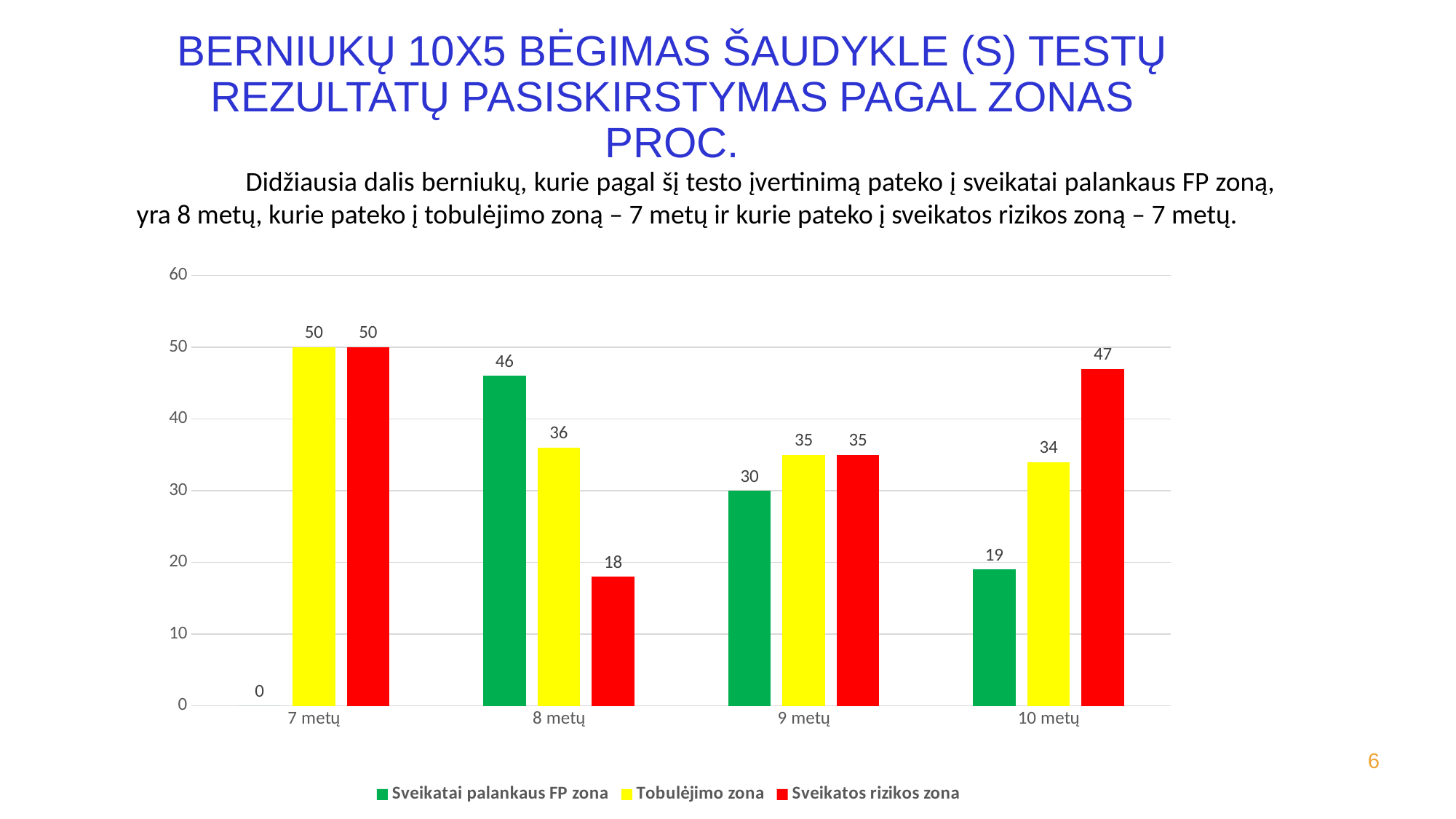

# Berniukų 10x5 bėgimas šaudykle (s) testų rezultatų pasiskirstymas pagal zonas proc.
	Didžiausia dalis berniukų, kurie pagal šį testo įvertinimą pateko į sveikatai palankaus FP zoną, yra 8 metų, kurie pateko į tobulėjimo zoną – 7 metų ir kurie pateko į sveikatos rizikos zoną – 7 metų.

### Chart

| Category | Sveikatai palankaus FP zona | Tobulėjimo zona | Sveikatos rizikos zona |
|---|---|---|---|
| 7 metų | 0.0 | 50.0 | 50.0 |
| 8 metų | 46.0 | 36.0 | 18.0 |
| 9 metų | 30.0 | 35.0 | 35.0 |
| 10 metų | 19.0 | 34.0 | 47.0 |
6